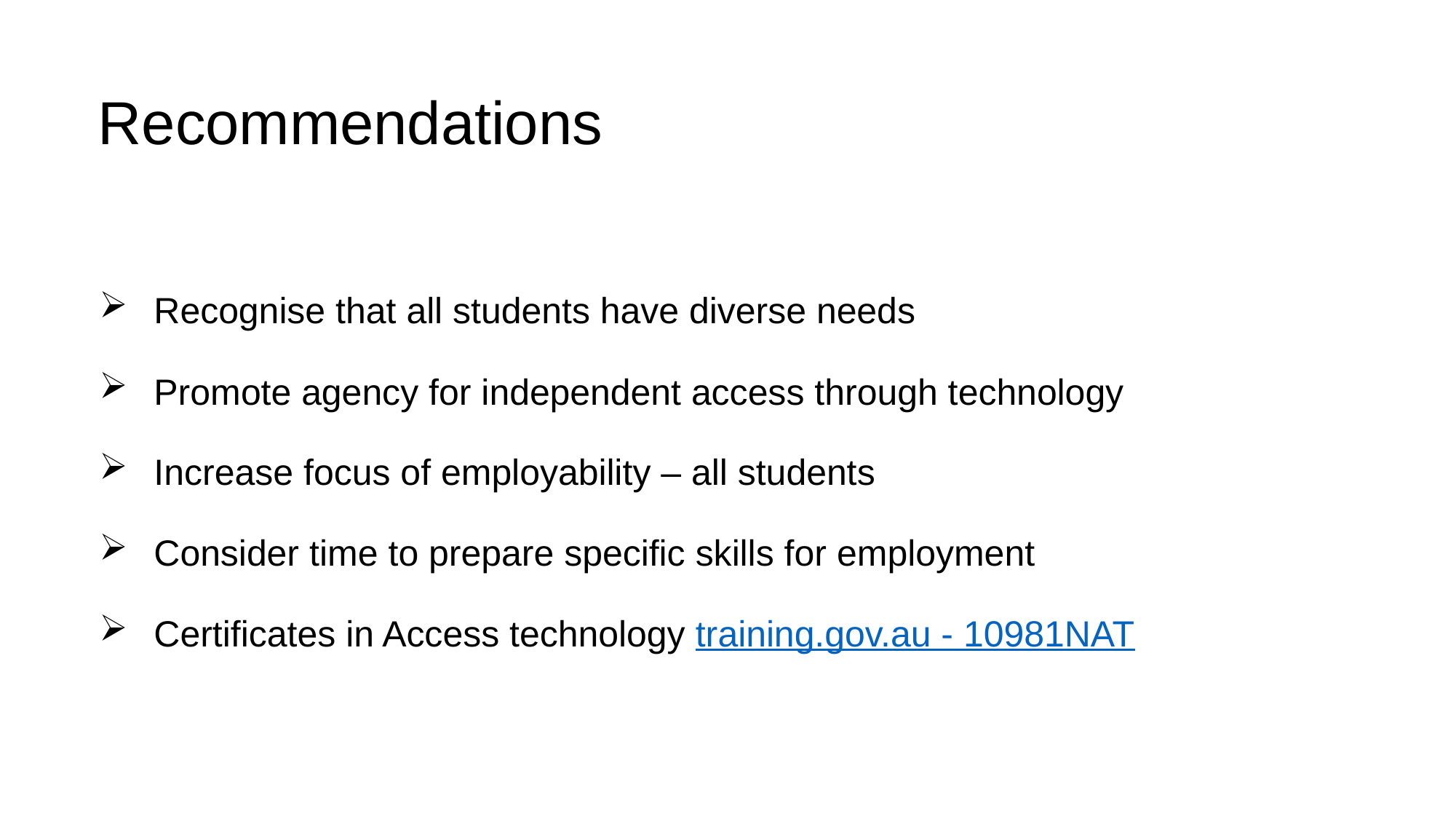

Recommendations
Recognise that all students have diverse needs
Promote agency for independent access through technology
Increase focus of employability – all students
Consider time to prepare specific skills for employment
Certificates in Access technology training.gov.au - 10981NAT